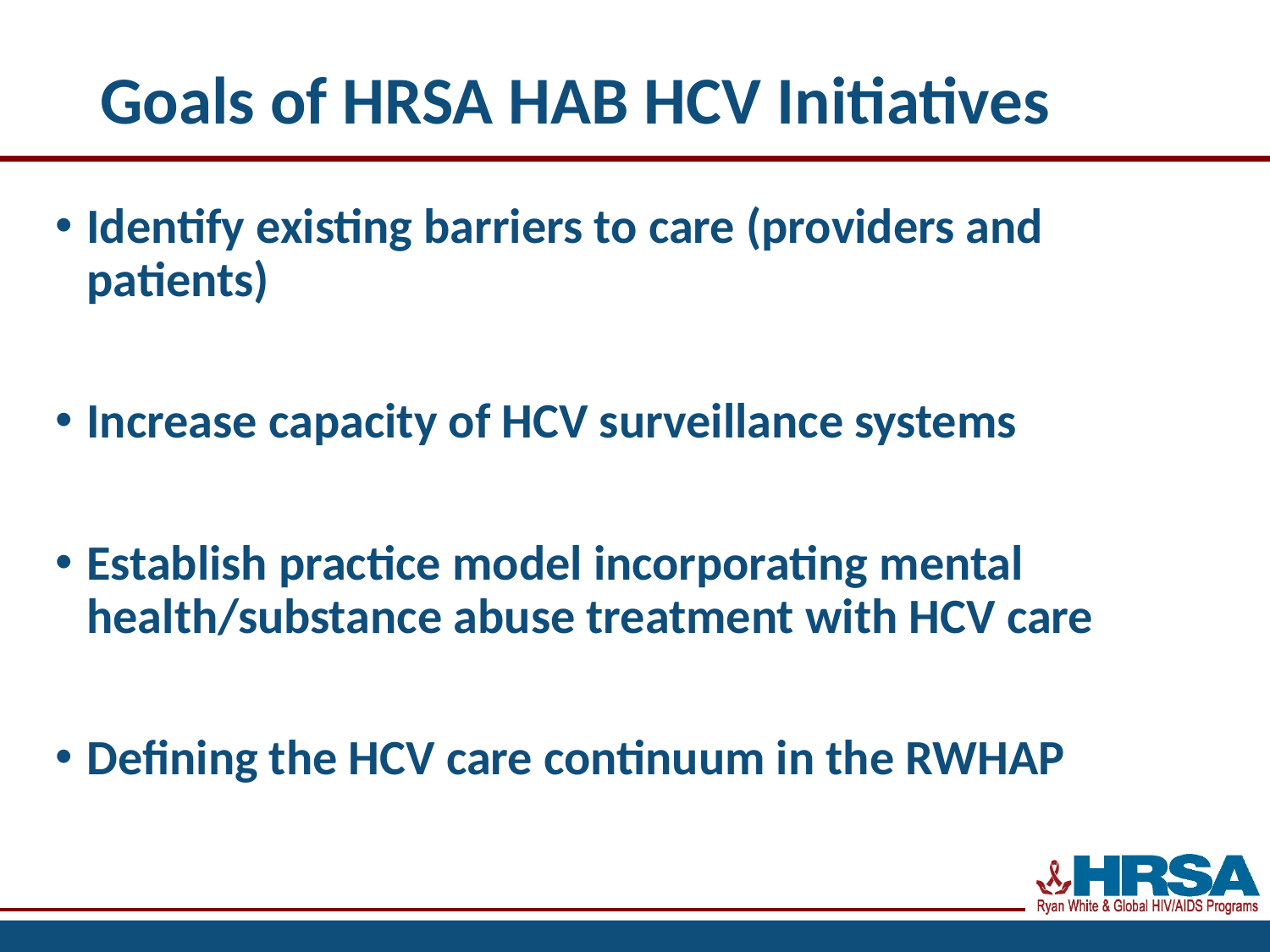

# Goals of HRSA HAB HCV Initiatives
Identify existing barriers to care (providers and patients)

Increase capacity of HCV surveillance systems

Establish practice model incorporating mental health/substance abuse treatment with HCV care

Defining the HCV care continuum in the RWHAP